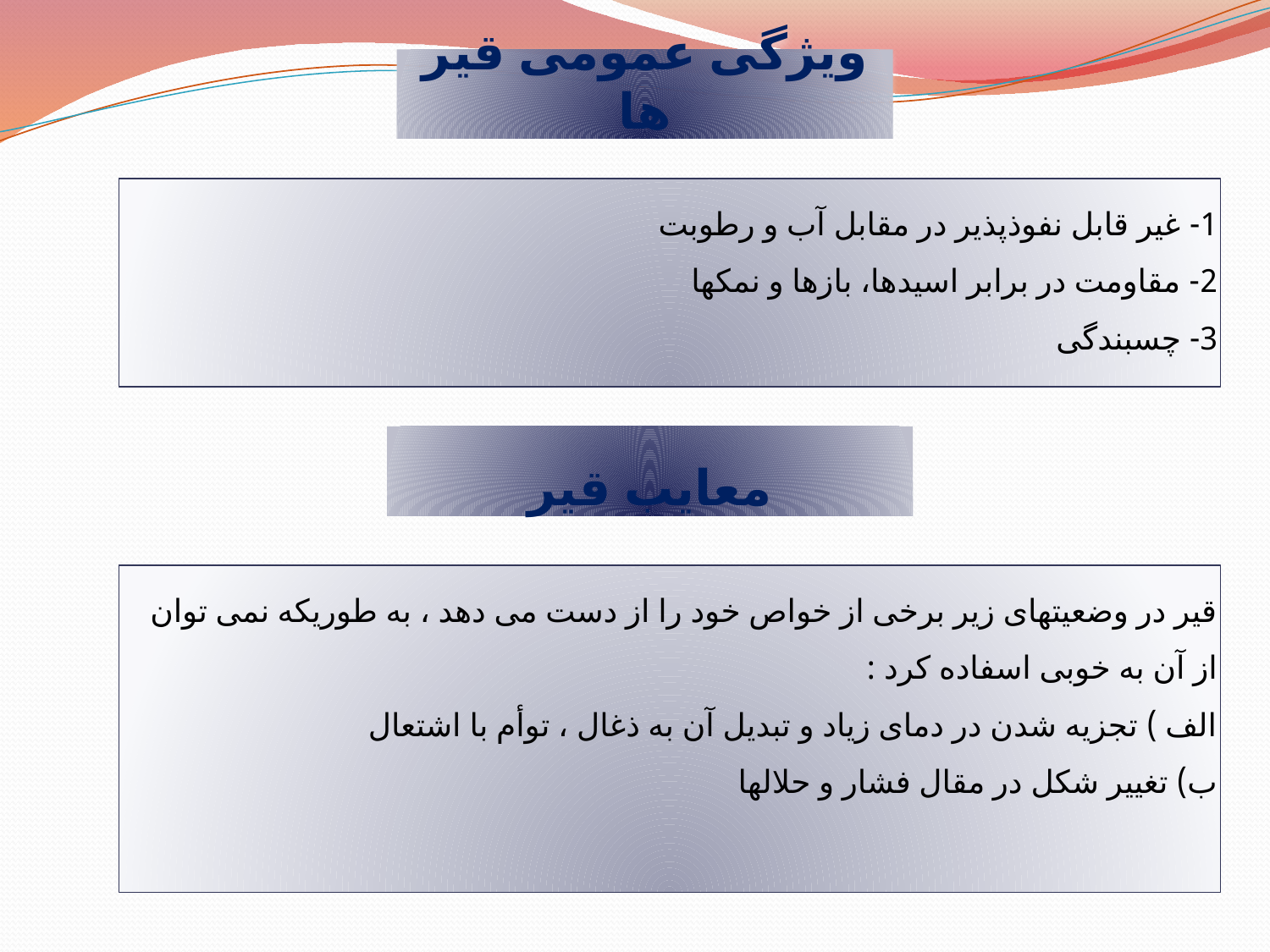

ویژگی عمومی قیر ها
1- غیر قابل نفوذپذیر در مقابل آب و رطوبت
2- مقاومت در برابر اسیدها، بازها و نمکها
3- چسبندگی
معایب قیر
قیر در وضعیتهای زیر برخی از خواص خود را از دست می دهد ، به طوریکه نمی توان از آن به خوبی اسفاده کرد :
الف ) تجزیه شدن در دمای زیاد و تبدیل آن به ذغال ، توأم با اشتعال
ب) تغییر شکل در مقال فشار و حلالها